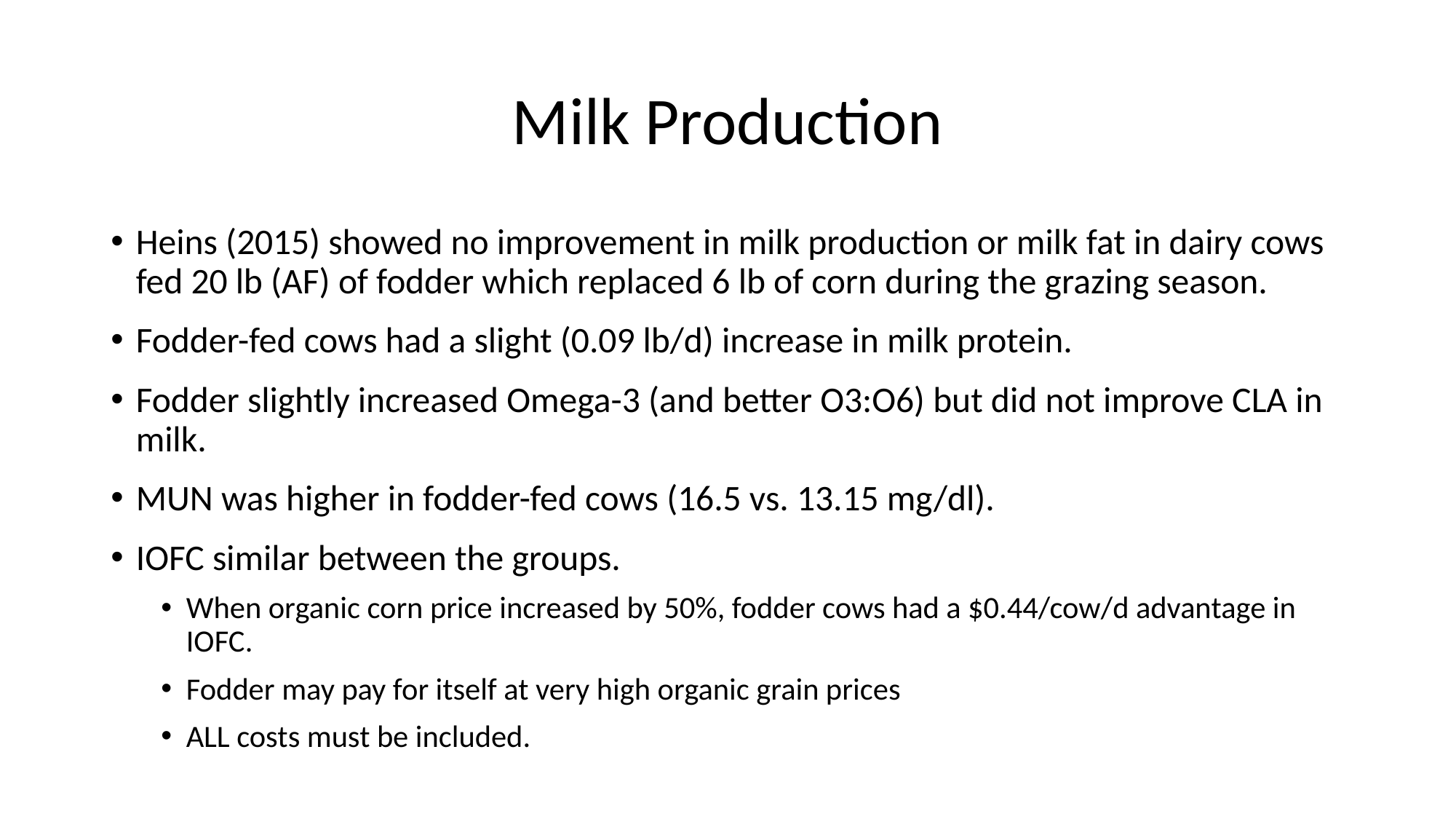

# Milk Production
Heins (2015) showed no improvement in milk production or milk fat in dairy cows fed 20 lb (AF) of fodder which replaced 6 lb of corn during the grazing season.
Fodder-fed cows had a slight (0.09 lb/d) increase in milk protein.
Fodder slightly increased Omega-3 (and better O3:O6) but did not improve CLA in milk.
MUN was higher in fodder-fed cows (16.5 vs. 13.15 mg/dl).
IOFC similar between the groups.
When organic corn price increased by 50%, fodder cows had a $0.44/cow/d advantage in IOFC.
Fodder may pay for itself at very high organic grain prices
ALL costs must be included.